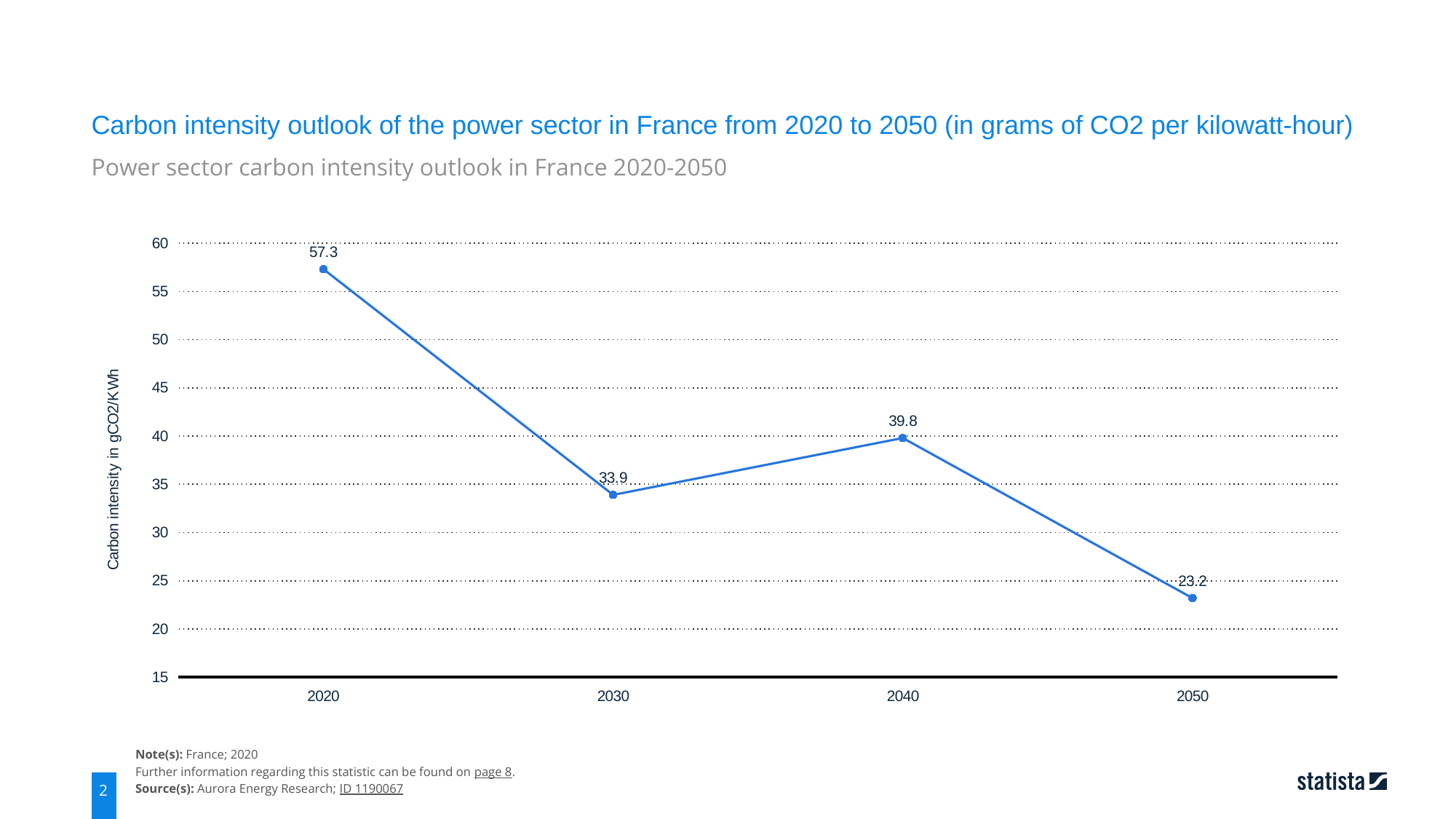

Carbon intensity outlook of the power sector in France from 2020 to 2050 (in grams of CO2 per kilowatt-hour)
Power sector carbon intensity outlook in France 2020-2050

### Chart

| Category | France |
|---|---|
| 2020 | 57.3 |
| 2030 | 33.9 |
| 2040 | 39.8 |
| 2050 | 23.2 |
Note(s): France; 2020
Further information regarding this statistic can be found on page 8.
Source(s): Aurora Energy Research; ID 1190067

2